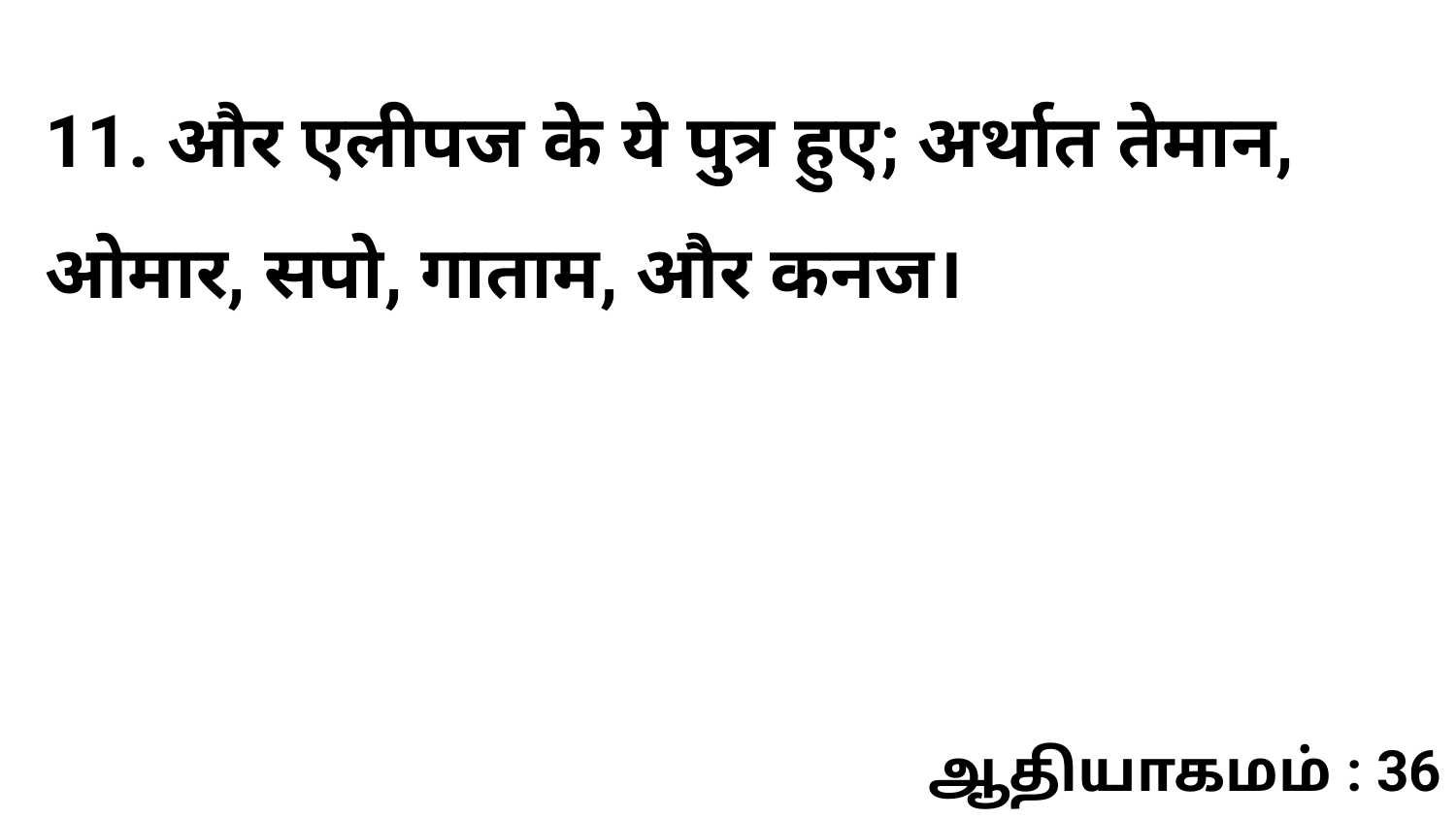

11. और एलीपज के ये पुत्र हुए; अर्थात तेमान, ओमार, सपो, गाताम, और कनज।
ஆதியாகமம் : 36